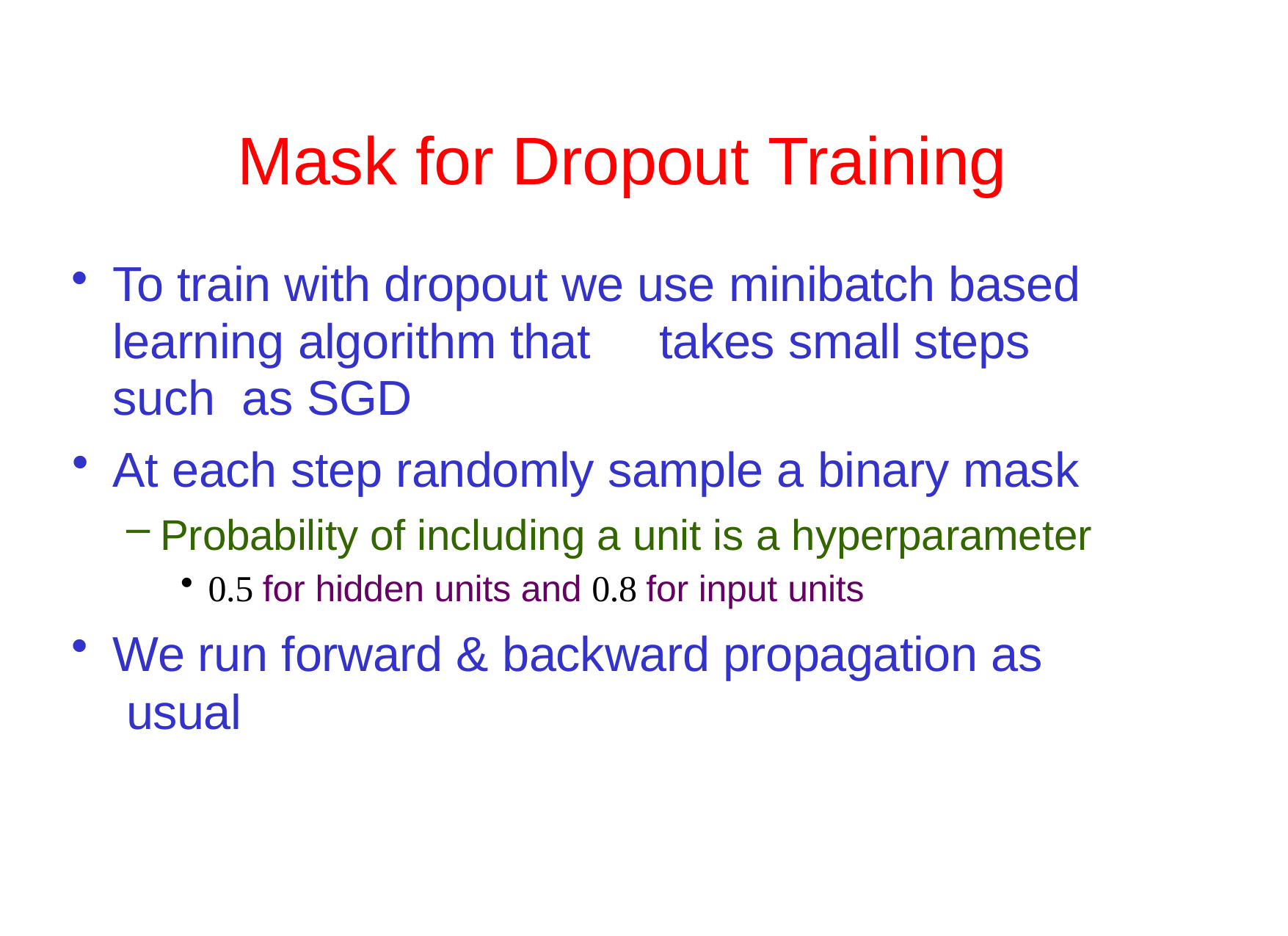

# Mask for Dropout Training
To train with dropout we use minibatch based  learning algorithm that	takes small steps such  as SGD
At each step randomly sample a binary mask
Probability of including a unit is a hyperparameter
0.5 for hidden units and 0.8 for input units
We run forward & backward propagation as  usual